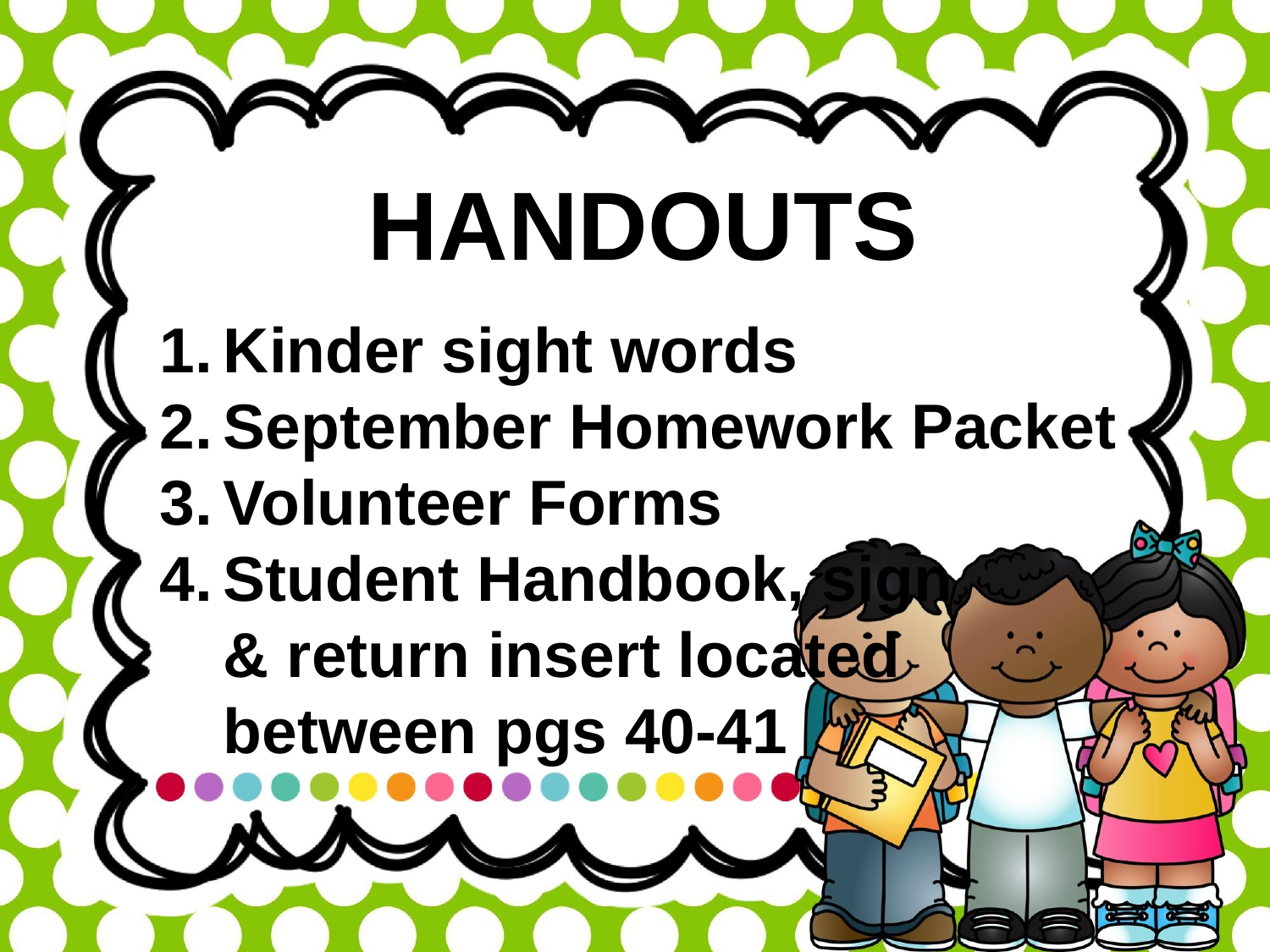

HANDOUTS

Kinder sight words
September Homework Packet
Volunteer Forms
Student Handbook, sign
& return insert located
between pgs 40-41